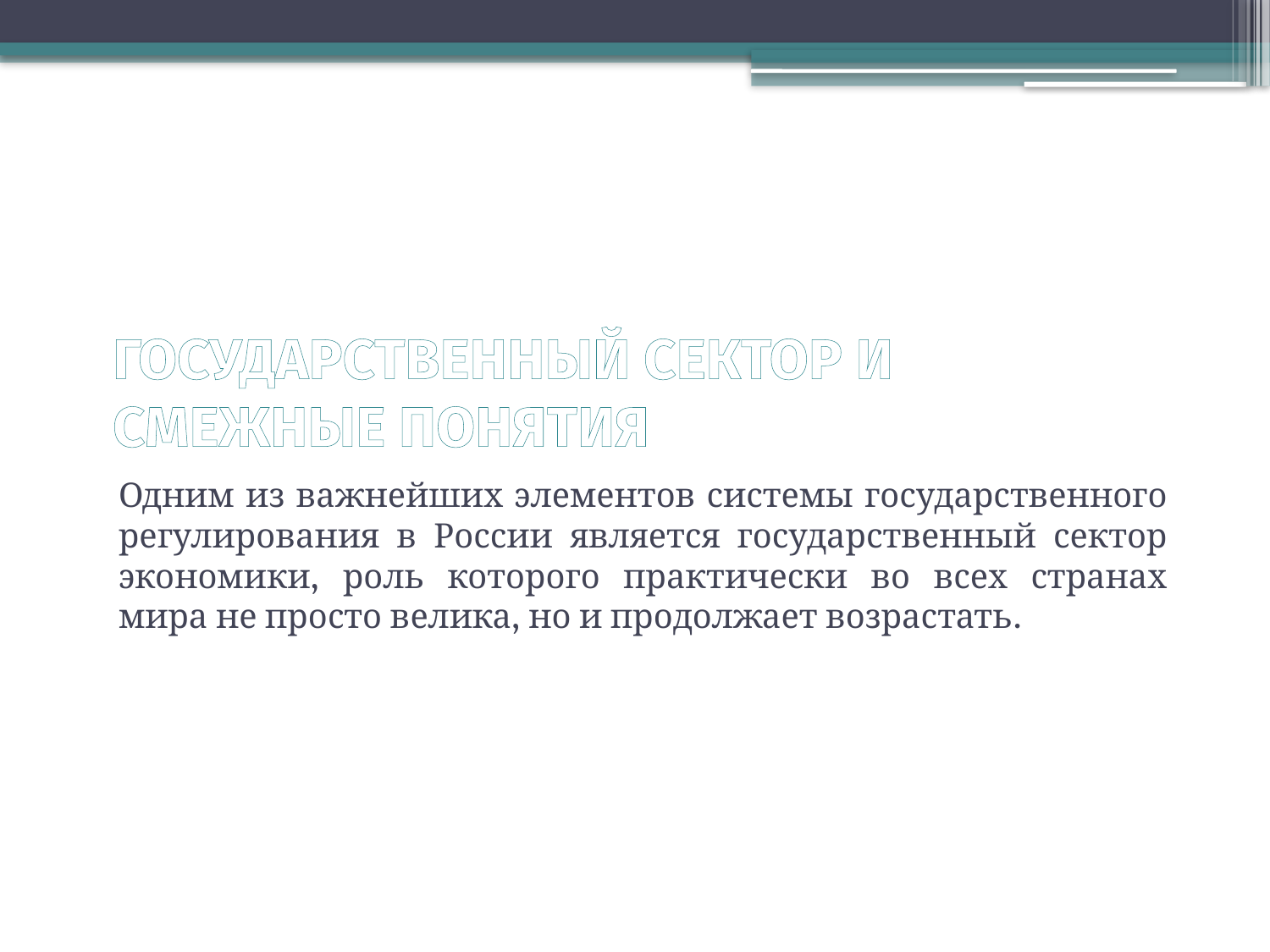

# ГОСУДАРСТВЕННЫЙ СЕКТОР И СМЕЖНЫЕ ПОНЯТИЯ
Одним из важнейших элементов системы государственного регулирования в России является государственный сектор экономики, роль которого практически во всех странах мира не просто велика, но и продолжает возрастать.